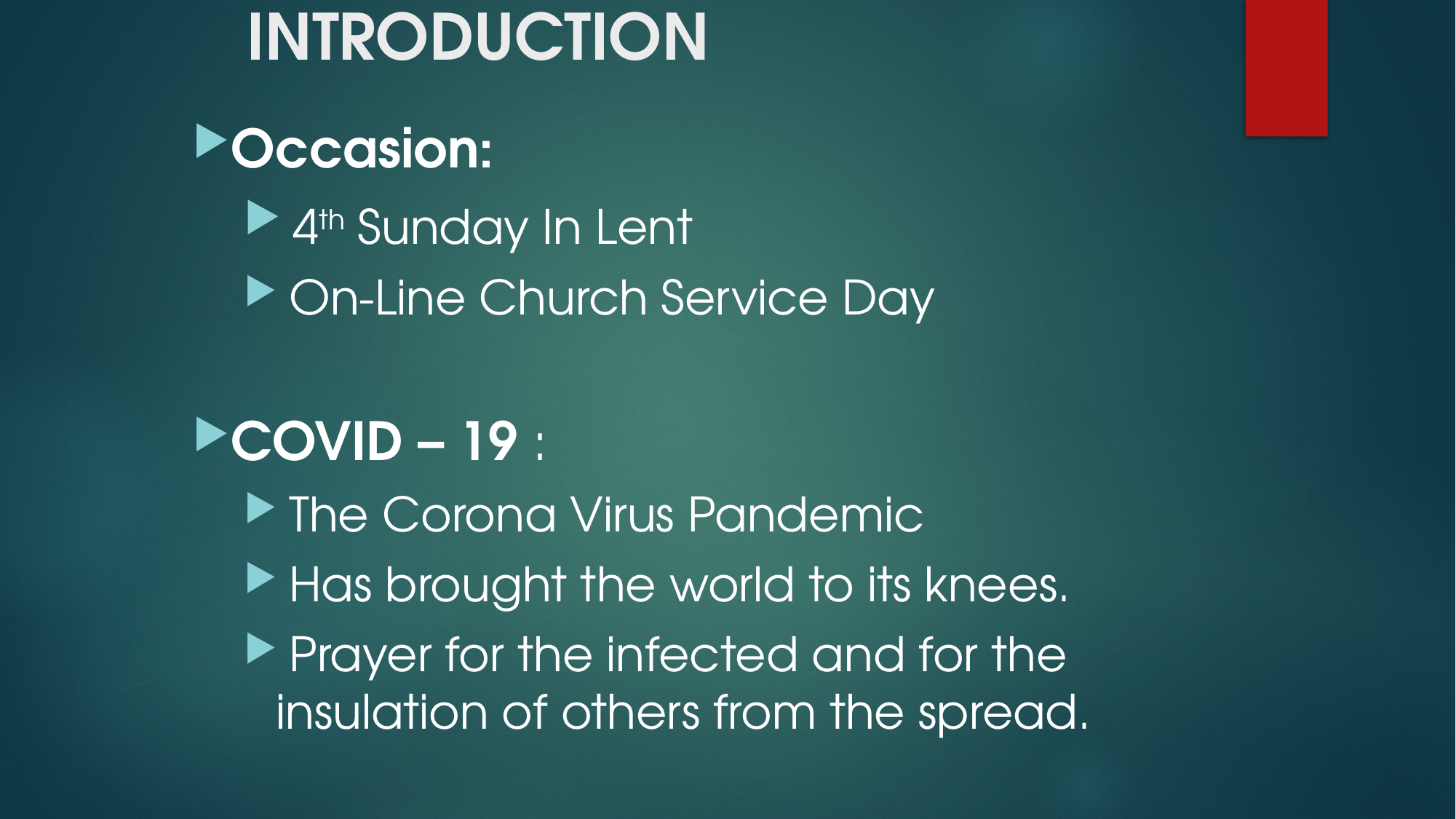

# INTRODUCTION
Occasion:
 4th Sunday In Lent
 On-Line Church Service Day

COVID – 19 :
 The Corona Virus Pandemic
 Has brought the world to its knees.
 Prayer for the infected and for the insulation of others from the spread.